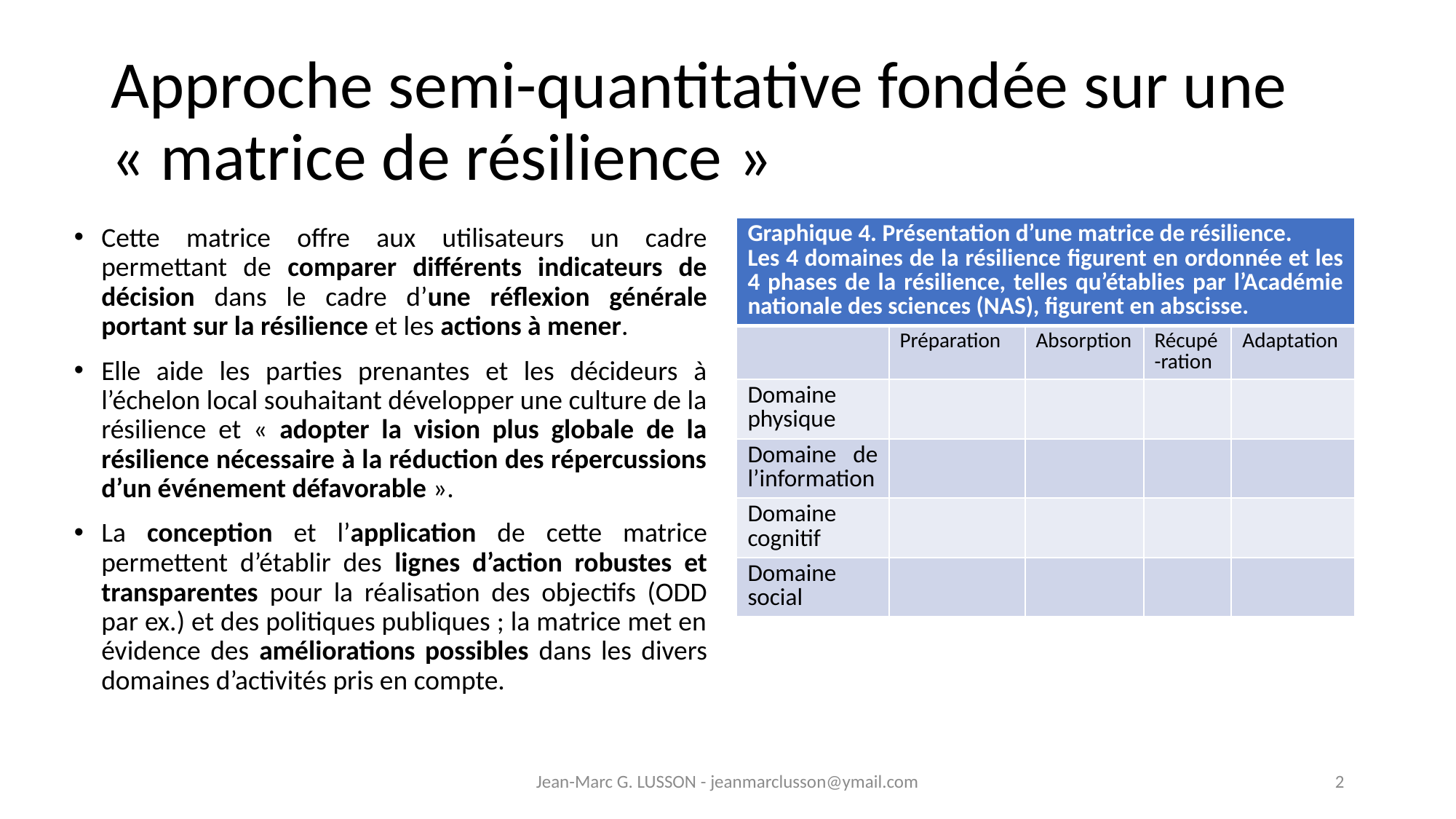

# Approche semi-quantitative fondée sur une « matrice de résilience »
Cette matrice offre aux utilisateurs un cadre permettant de comparer différents indicateurs de décision dans le cadre d’une réflexion générale portant sur la résilience et les actions à mener.
Elle aide les parties prenantes et les décideurs à l’échelon local souhaitant développer une culture de la résilience et « adopter la vision plus globale de la résilience nécessaire à la réduction des répercussions d’un événement défavorable ».
La conception et l’application de cette matrice permettent d’établir des lignes d’action robustes et transparentes pour la réalisation des objectifs (ODD par ex.) et des politiques publiques ; la matrice met en évidence des améliorations possibles dans les divers domaines d’activités pris en compte.
| Graphique 4. Présentation d’une matrice de résilience. Les 4 domaines de la résilience figurent en ordonnée et les 4 phases de la résilience, telles qu’établies par l’Académie nationale des sciences (NAS), figurent en abscisse. |  |  |  |  |
| --- | --- | --- | --- | --- |
|  | Préparation | Absorption | Récupé-ration | Adaptation |
| Domaine physique |  |  |  |  |
| Domaine de l’information |  |  |  |  |
| Domaine cognitif |  |  |  |  |
| Domaine social |  |  |  |  |
Jean-Marc G. LUSSON - jeanmarclusson@ymail.com
2